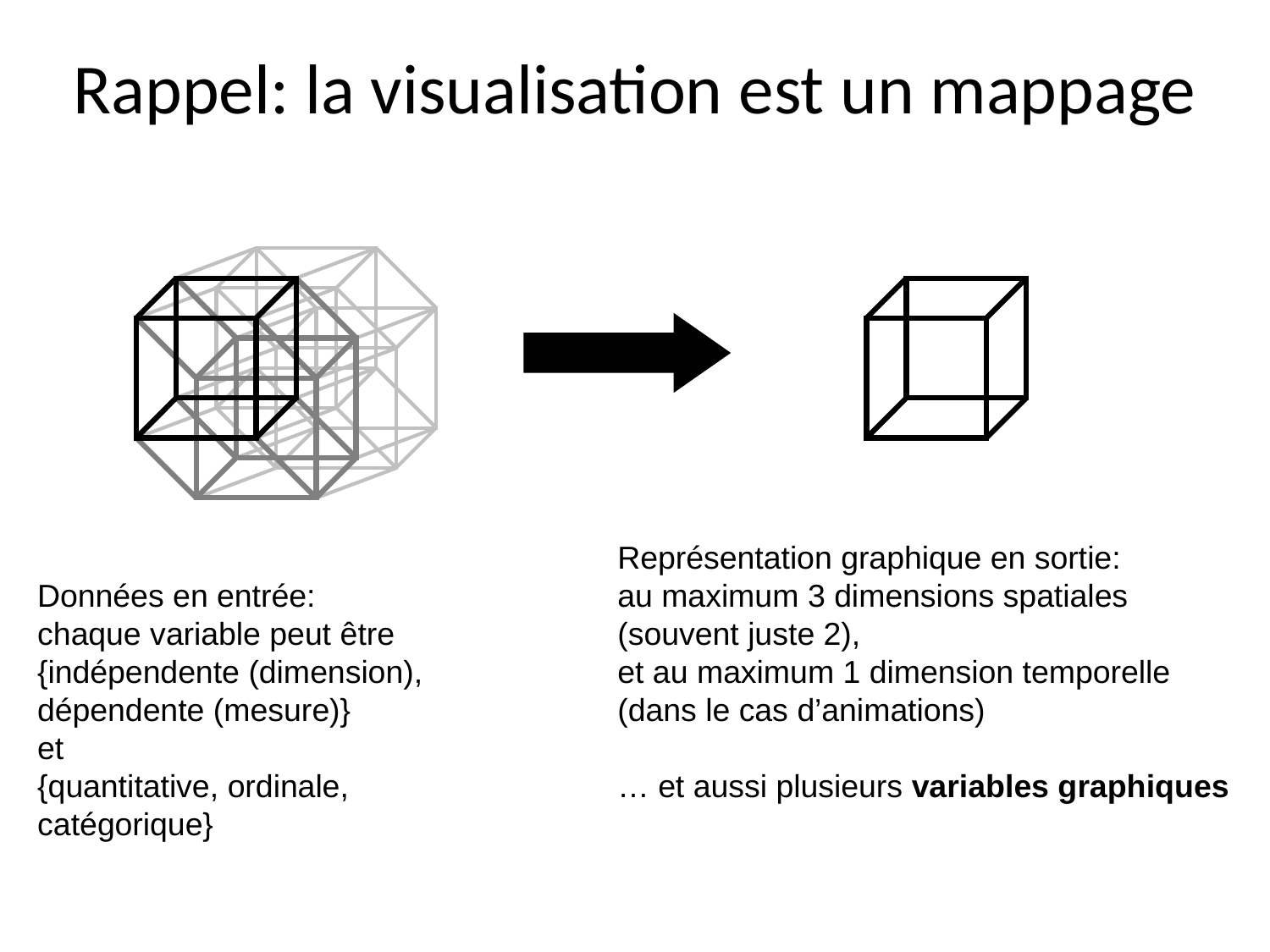

# Rappel: la visualisation est un mappage

Représentation graphique en sortie:
au maximum 3 dimensions spatiales (souvent juste 2),
et au maximum 1 dimension temporelle
(dans le cas d’animations)

… et aussi plusieurs variables graphiques
Données en entrée:
chaque variable peut être
{indépendente (dimension),
dépendente (mesure)}
et
{quantitative, ordinale, catégorique}